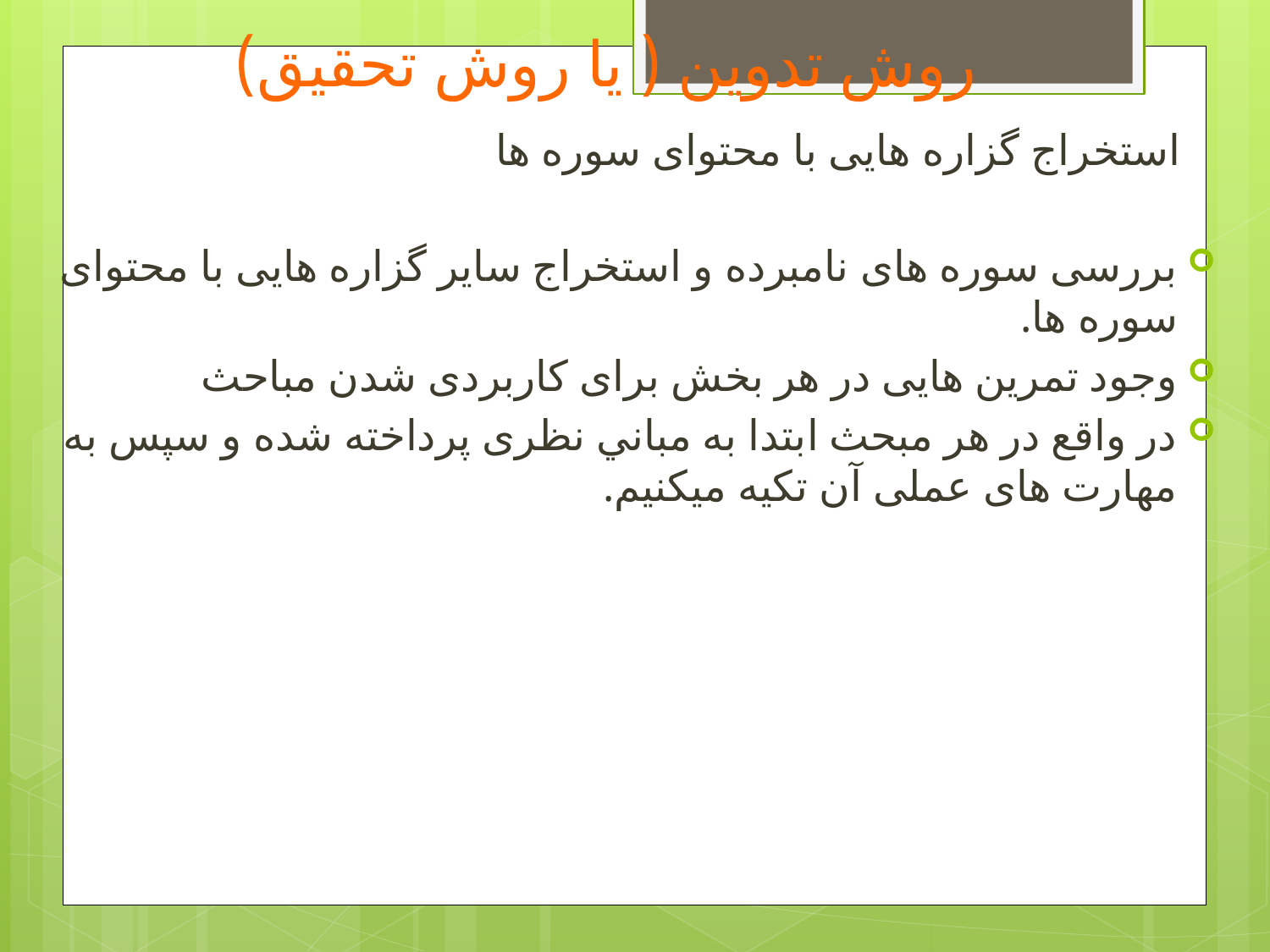

# روش تدوین ( یا روش تحقیق)
     استخراج گزاره هایی با محتوای سوره ها

بررسی سوره های نامبرده و استخراج سایر گزاره هایی با محتوای سوره ها.
وجود تمرین هایی در هر بخش برای کاربردی شدن مباحث
در واقع در هر مبحث ابتدا به مباني نظری پرداخته شده و سپس به مهارت های عملی آن تکیه میکنیم.